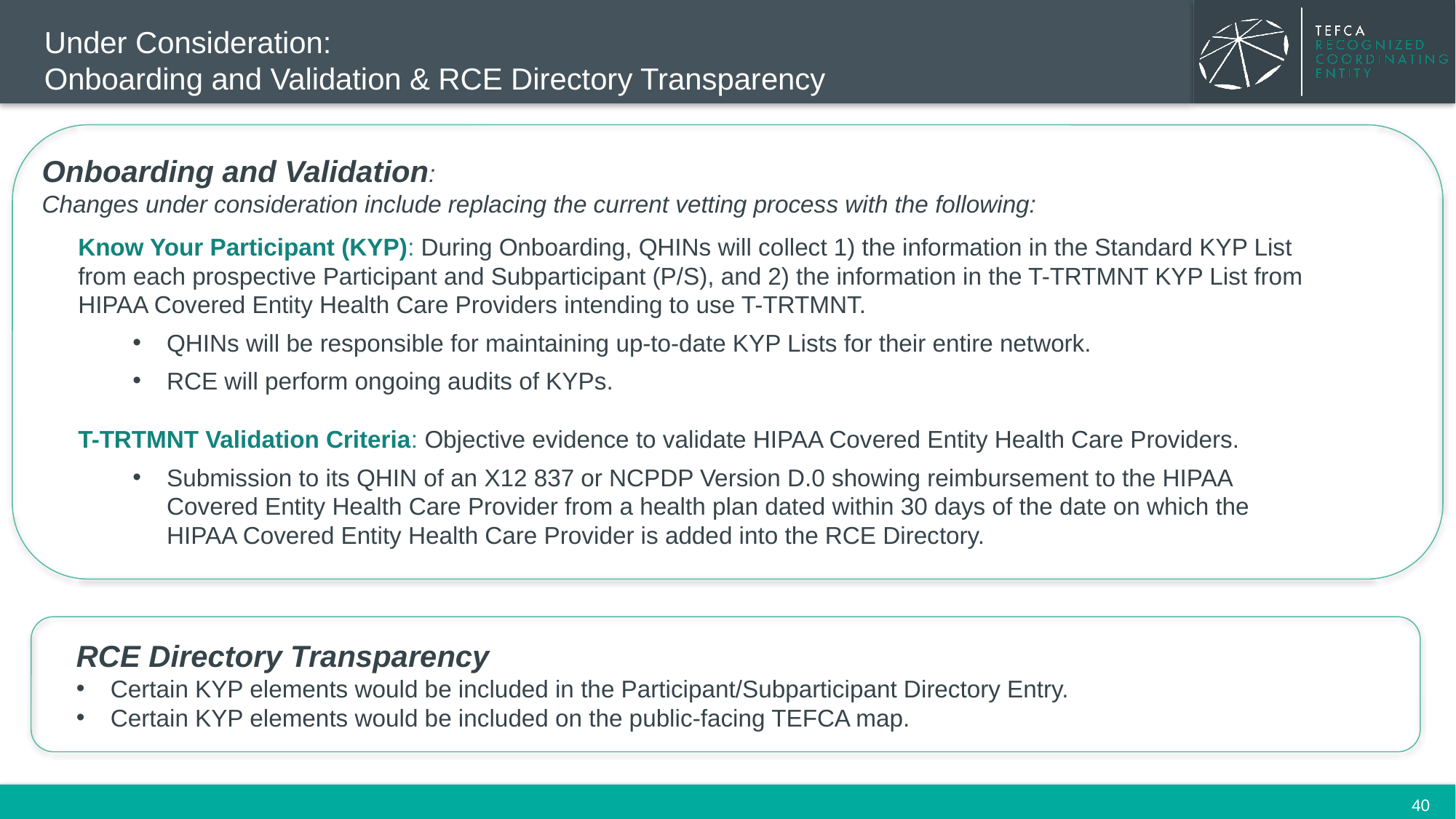

# Under Consideration: Onboarding and Validation & RCE Directory Transparency

Onboarding and Validation:
Changes under consideration include replacing the current vetting process with the following:
Know Your Participant (KYP): During Onboarding, QHINs will collect 1) the information in the Standard KYP List from each prospective Participant and Subparticipant (P/S), and 2) the information in the T-TRTMNT KYP List from HIPAA Covered Entity Health Care Providers intending to use T-TRTMNT.
QHINs will be responsible for maintaining up-to-date KYP Lists for their entire network.
RCE will perform ongoing audits of KYPs.

T-TRTMNT Validation Criteria: Objective evidence to validate HIPAA Covered Entity Health Care Providers.
Submission to its QHIN of an X12 837 or NCPDP Version D.0 showing reimbursement to the HIPAA Covered Entity Health Care Provider from a health plan dated within 30 days of the date on which the HIPAA Covered Entity Health Care Provider is added into the RCE Directory.

RCE Directory Transparency
Certain KYP elements would be included in the Participant/Subparticipant Directory Entry.
Certain KYP elements would be included on the public-facing TEFCA map.
40